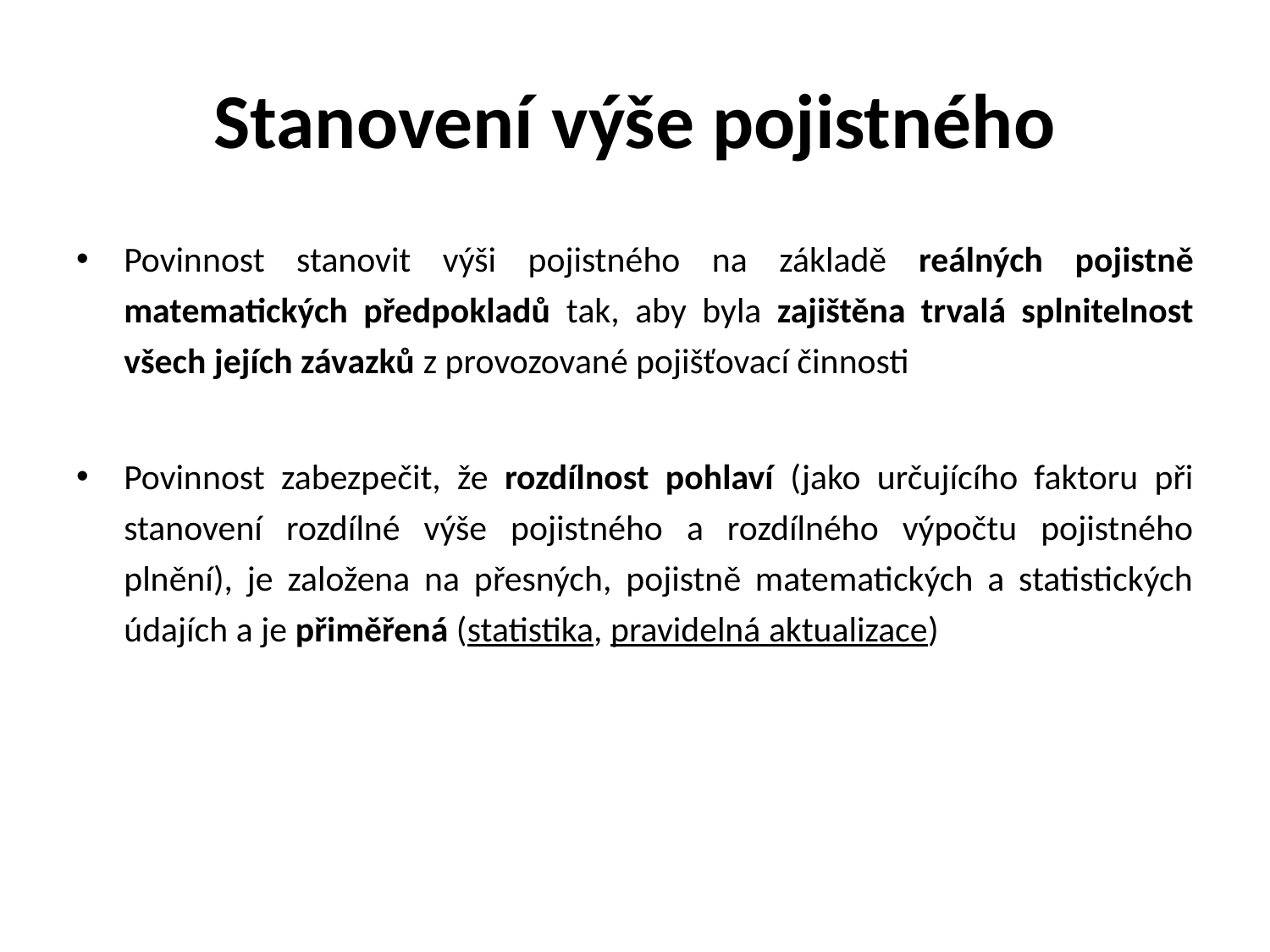

# Stanovení výše pojistného
Povinnost stanovit výši pojistného na základě reálných pojistně matematických předpokladů tak, aby byla zajištěna trvalá splnitelnost všech jejích závazků z provozované pojišťovací činnosti

Povinnost zabezpečit, že rozdílnost pohlaví (jako určujícího faktoru při stanovení rozdílné výše pojistného a rozdílného výpočtu pojistného plnění), je založena na přesných, pojistně matematických a statistických údajích a je přiměřená (statistika, pravidelná aktualizace)